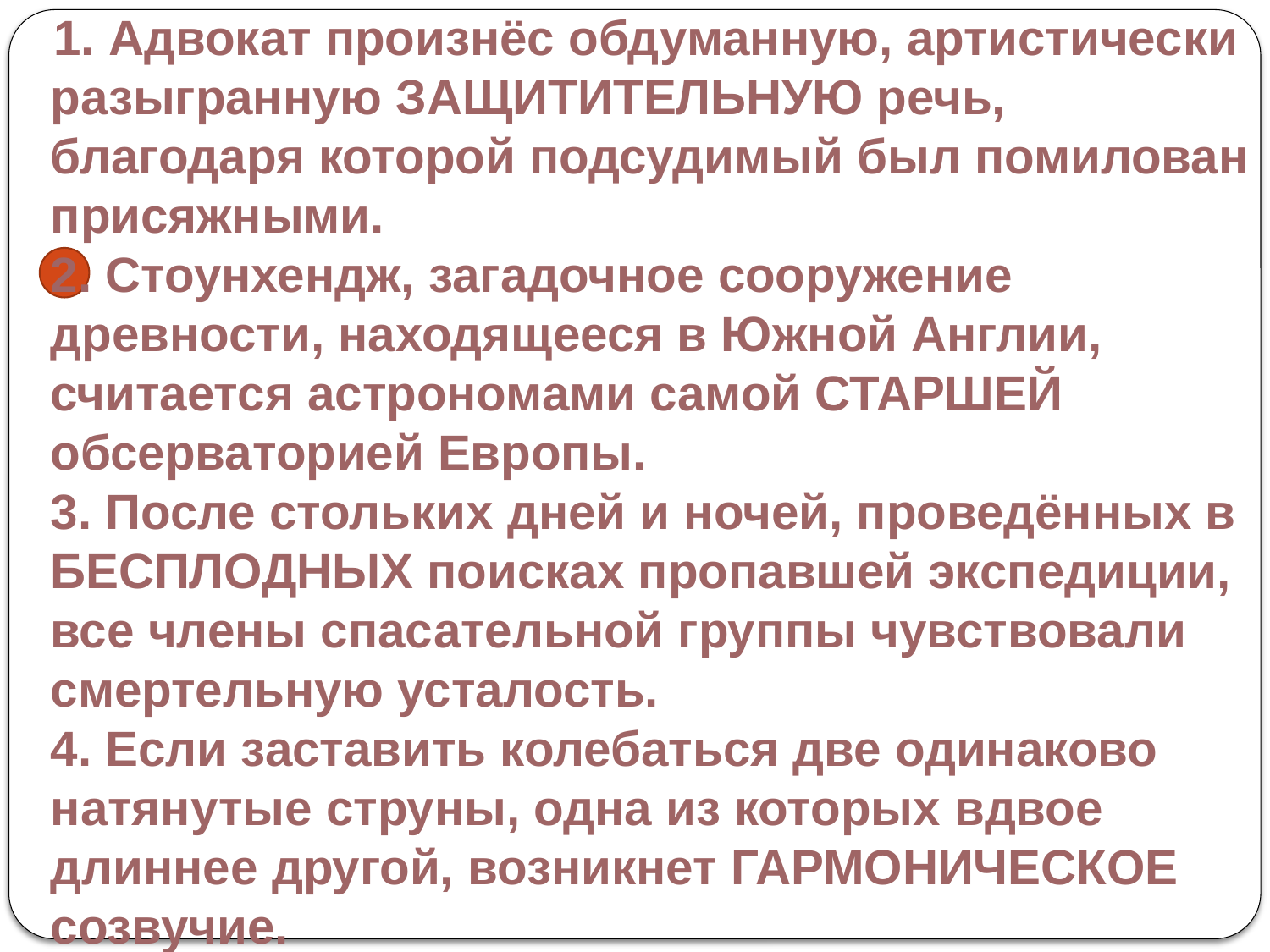

1. Адвокат произнёс обдуманную, артистически разыгранную ЗАЩИТИТЕЛЬНУЮ речь, благодаря которой подсудимый был помилован присяжными.
2. Стоунхендж, загадочное сооружение древности, находящееся в Южной Англии, считается астрономами самой СТАРШЕЙ обсерваторией Европы.
3. После стольких дней и ночей, проведённых в БЕСПЛОДНЫХ поисках пропавшей экспедиции, все члены спасательной группы чувствовали смертельную усталость.
4. Если заставить колебаться две одинаково натянутые струны, одна из которых вдвое длиннее другой, возникнет ГАРМОНИЧЕСКОЕ созвучие.
#